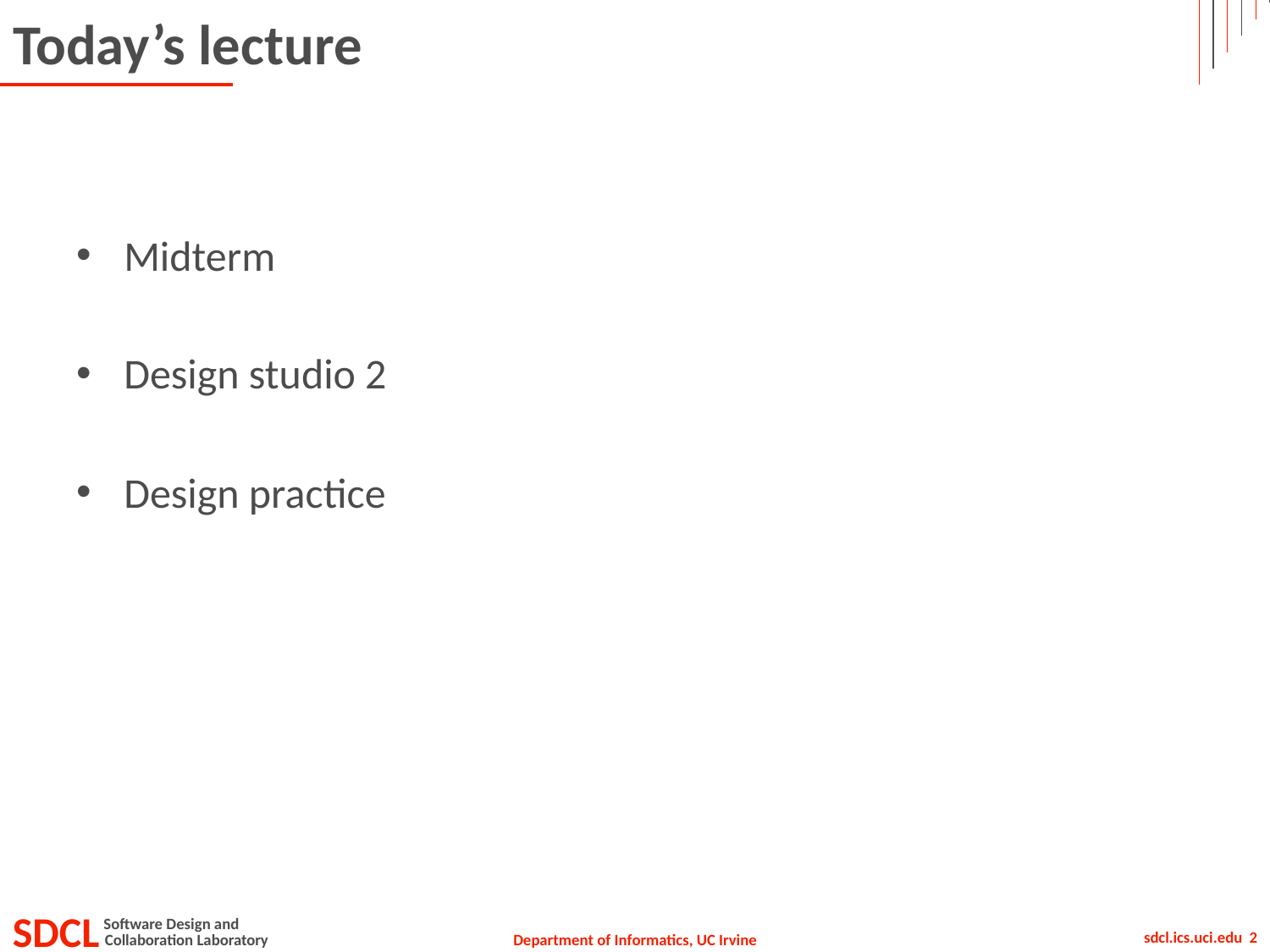

# Today’s lecture
Midterm

Design studio 2

Design practice